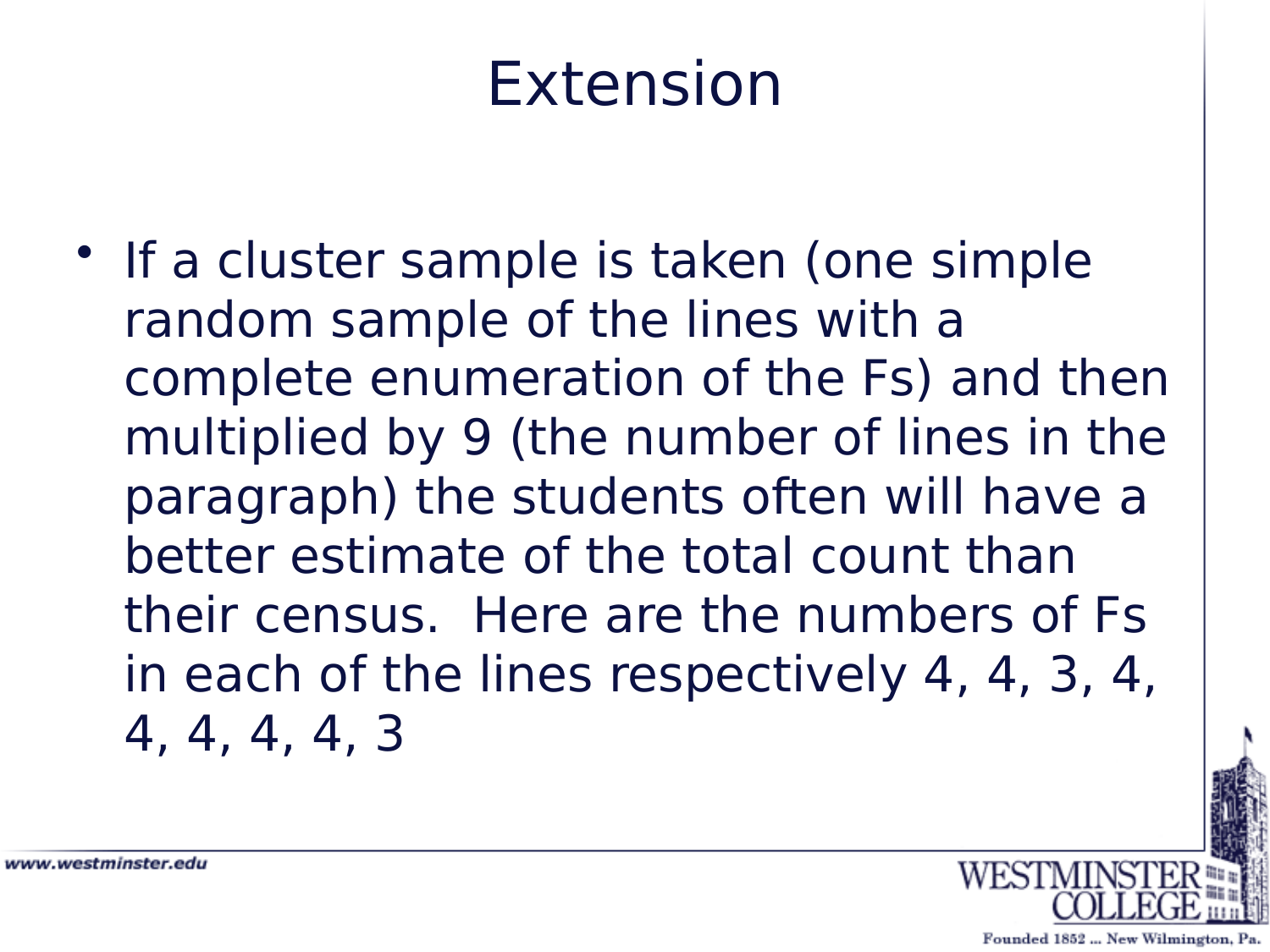

# Extension
If a cluster sample is taken (one simple random sample of the lines with a complete enumeration of the Fs) and then multiplied by 9 (the number of lines in the paragraph) the students often will have a better estimate of the total count than their census.  Here are the numbers of Fs in each of the lines respectively 4, 4, 3, 4, 4, 4, 4, 4, 3